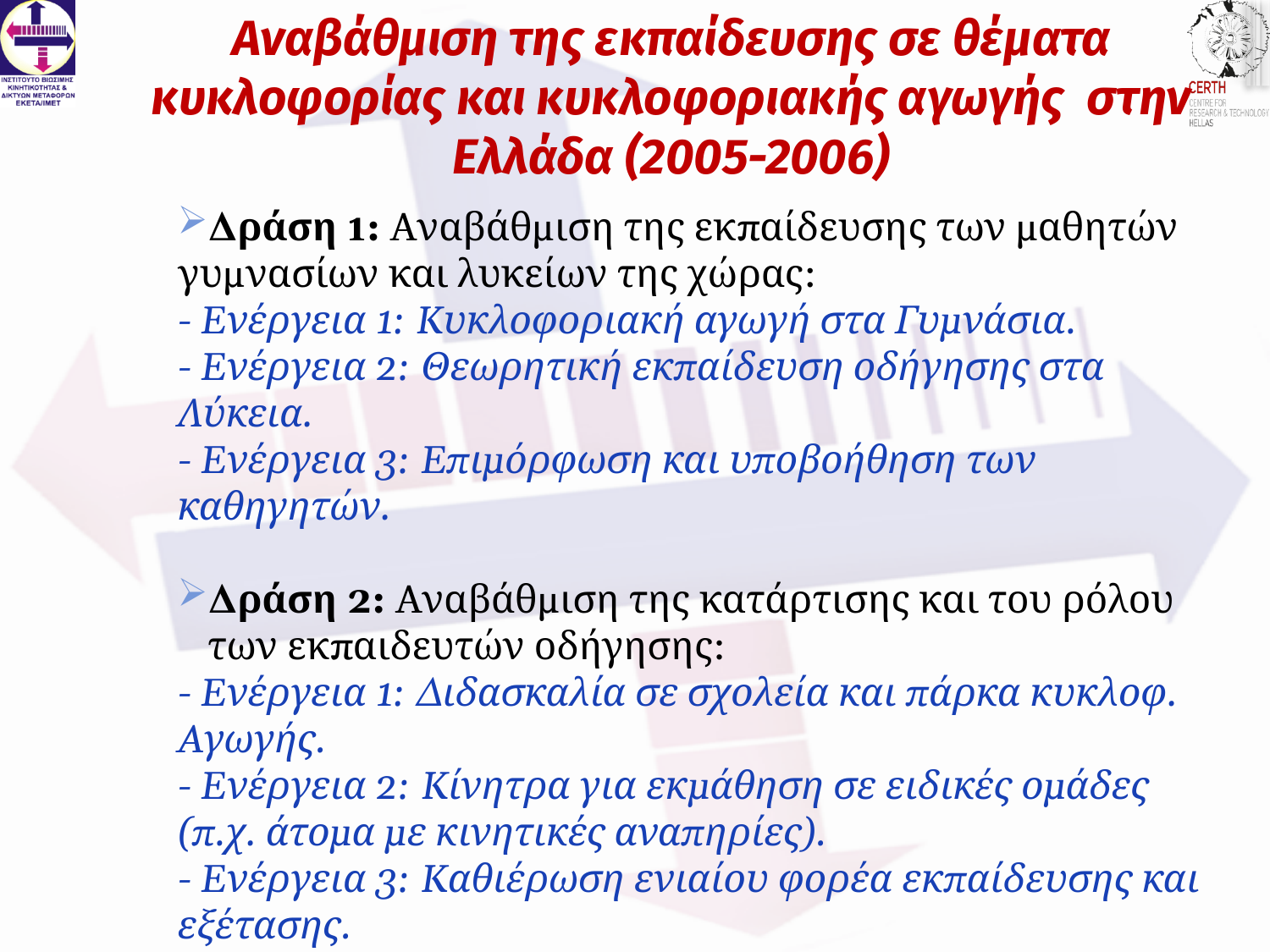

# Αναβάθμιση της εκπαίδευσης σε θέματα κυκλοφορίας και κυκλοφοριακής αγωγής  στην Ελλάδα (2005-2006)
Δράση 1: Αναβάθμιση της εκπαίδευσης των μαθητών
γυμνασίων και λυκείων της χώρας:
- Ενέργεια 1: Κυκλοφοριακή αγωγή στα Γυμνάσια.
- Ενέργεια 2: Θεωρητική εκπαίδευση οδήγησης στα Λύκεια.
- Ενέργεια 3: Επιμόρφωση και υποβοήθηση των καθηγητών.

Δράση 2: Αναβάθμιση της κατάρτισης και του ρόλου των εκπαιδευτών οδήγησης:
- Ενέργεια 1: Διδασκαλία σε σχολεία και πάρκα κυκλοφ. Αγωγής.
- Ενέργεια 2: Κίνητρα για εκμάθηση σε ειδικές ομάδες (π.χ. άτομα με κινητικές αναπηρίες).
- Ενέργεια 3: Καθιέρωση ενιαίου φορέα εκπαίδευσης και εξέτασης.